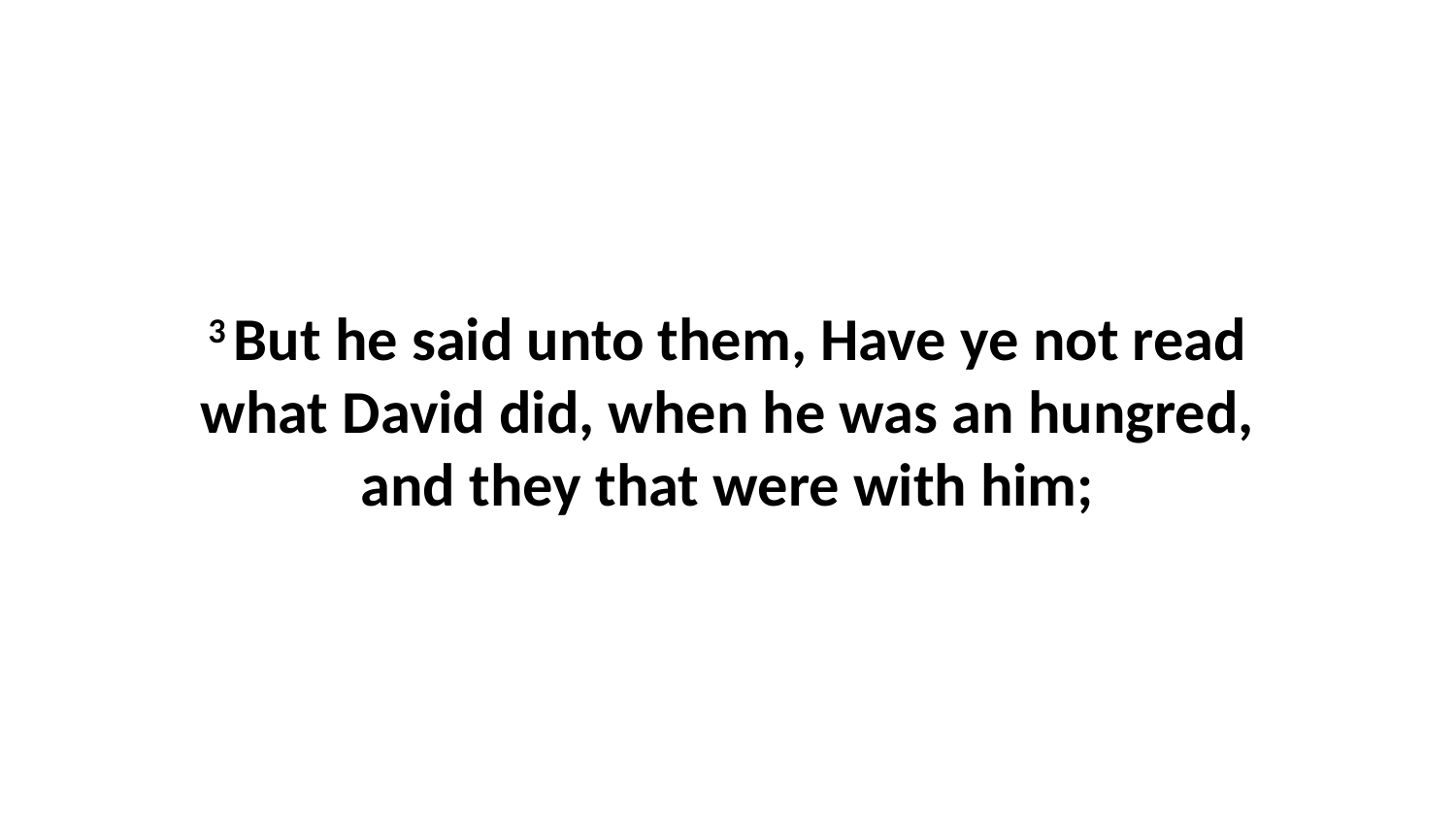

3 But he said unto them, Have ye not read what David did, when he was an hungred, and they that were with him;